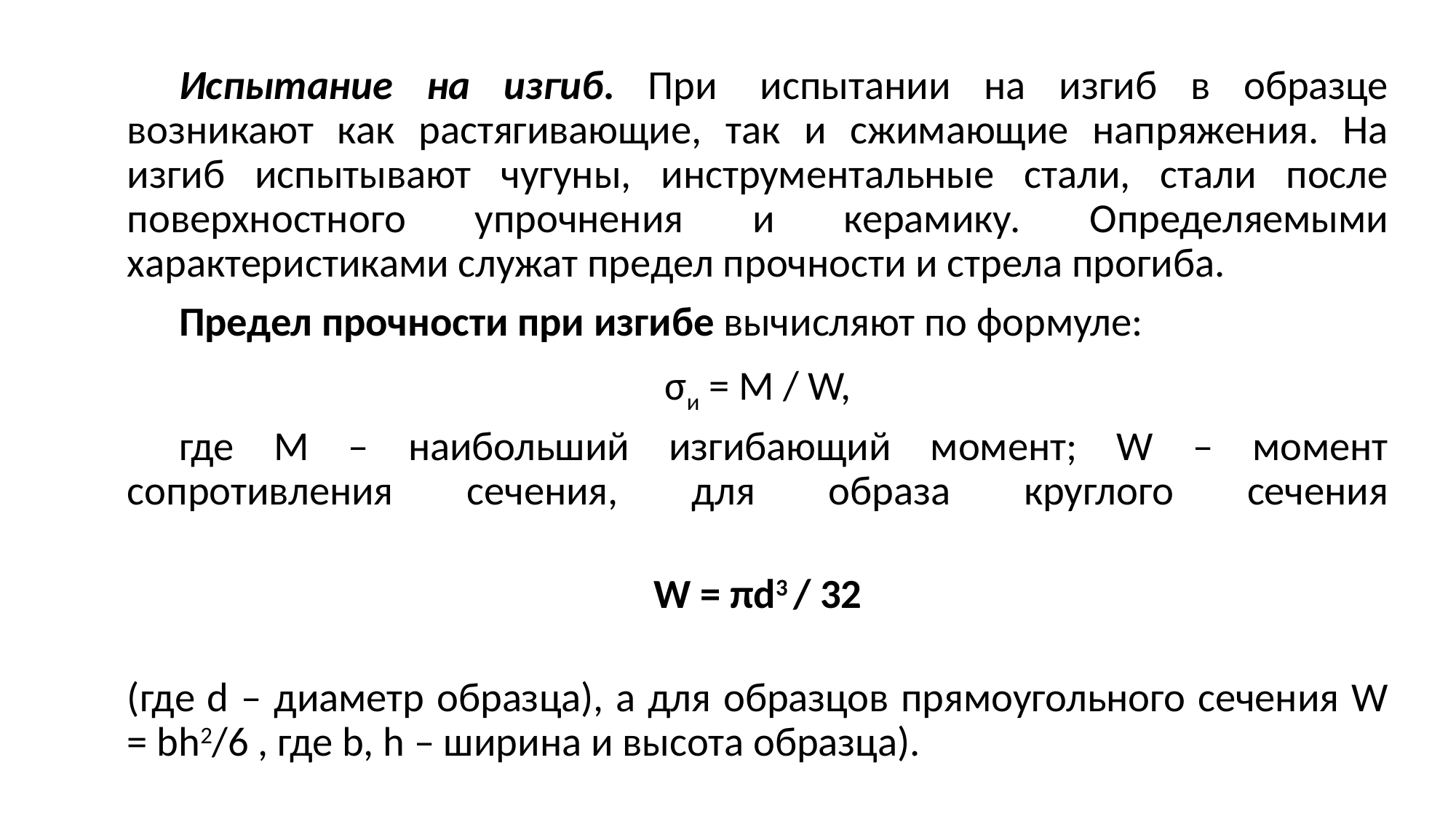

Испытание на изгиб. При  испытании на изгиб в образце возникают как растягивающие, так и сжимающие напряжения. На изгиб испытывают чугуны, инструментальные стали, стали после поверхностного упрочнения и керамику. Определяемыми характеристиками служат предел прочности и стрела прогиба.
Предел прочности при изгибе вычисляют по формуле:
σи = M / W,
где М – наибольший изгибающий момент; W – момент сопротивления сечения, для образа круглого сечения
W = πd3 / 32
(где d – диаметр образца), а для образцов прямоугольного сечения W = bh2/6 , где b, h – ширина и высота образца).